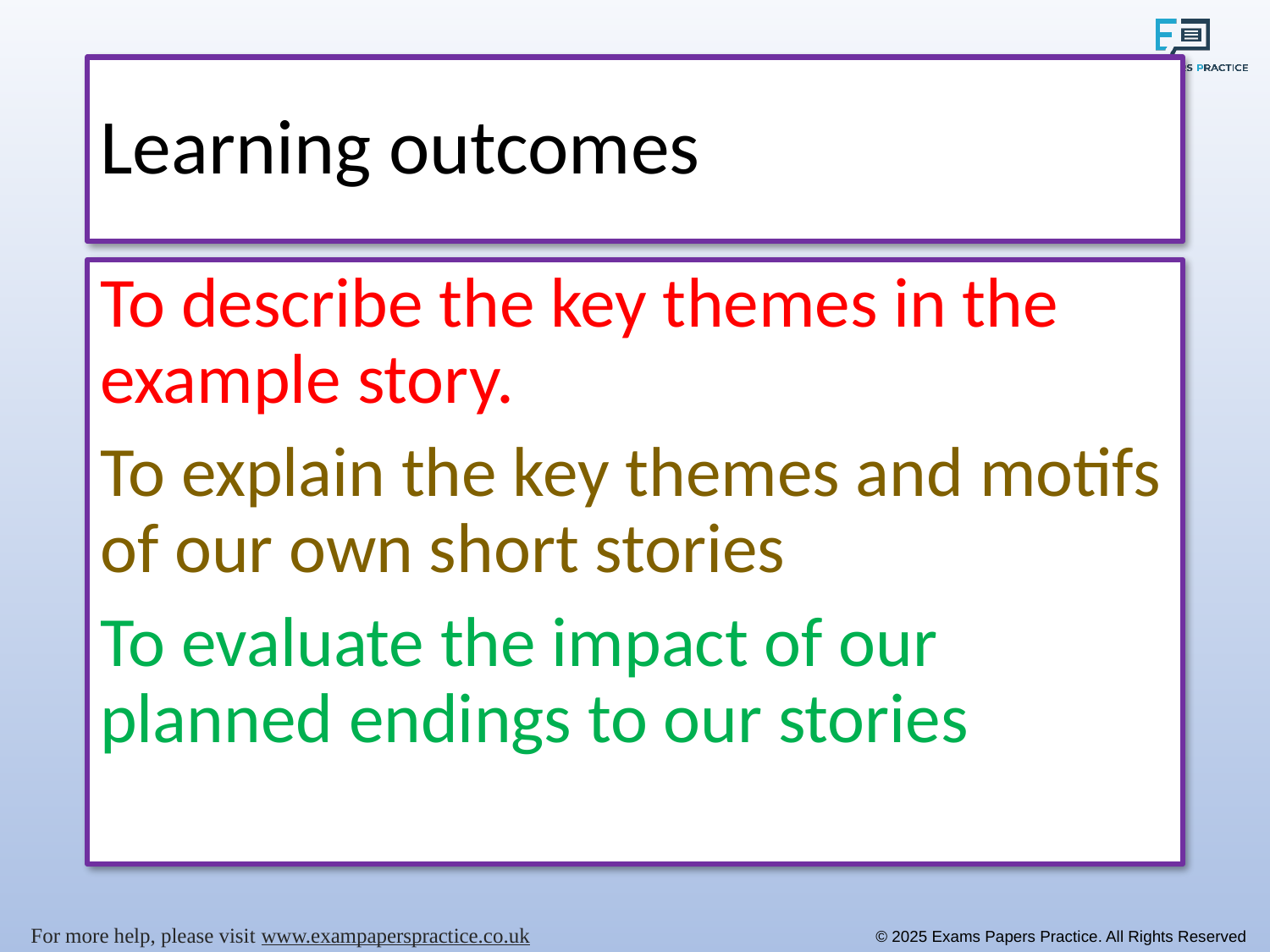

# Learning outcomes
To describe the key themes in the example story.
To explain the key themes and motifs of our own short stories
To evaluate the impact of our planned endings to our stories